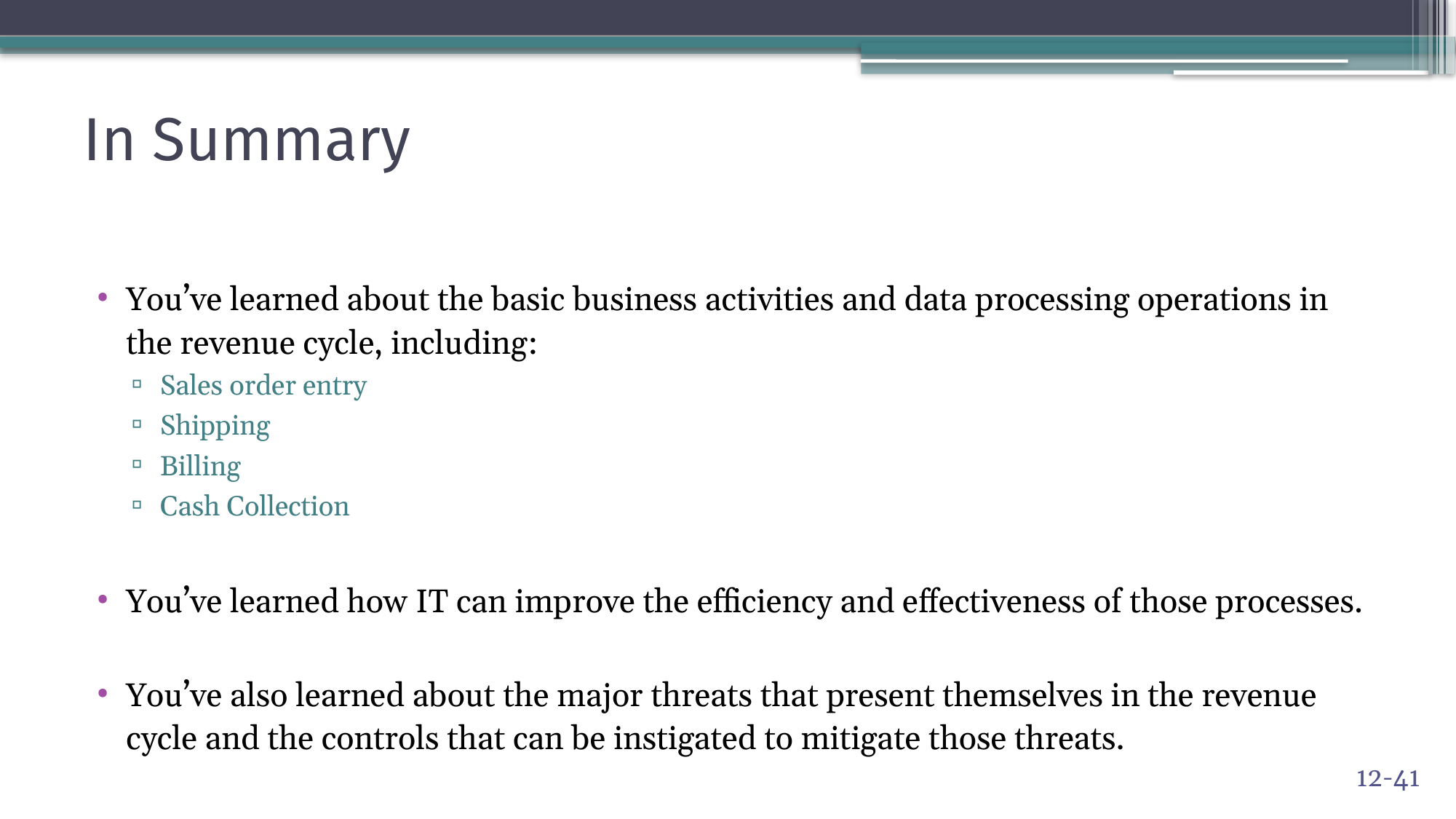

# In Summary
You’ve learned about the basic business activities and data processing operations in the revenue cycle, including:
Sales order entry
Shipping
Billing
Cash Collection

You’ve learned how IT can improve the efficiency and effectiveness of those processes.

You’ve also learned about the major threats that present themselves in the revenue cycle and the controls that can be instigated to mitigate those threats.

12-41